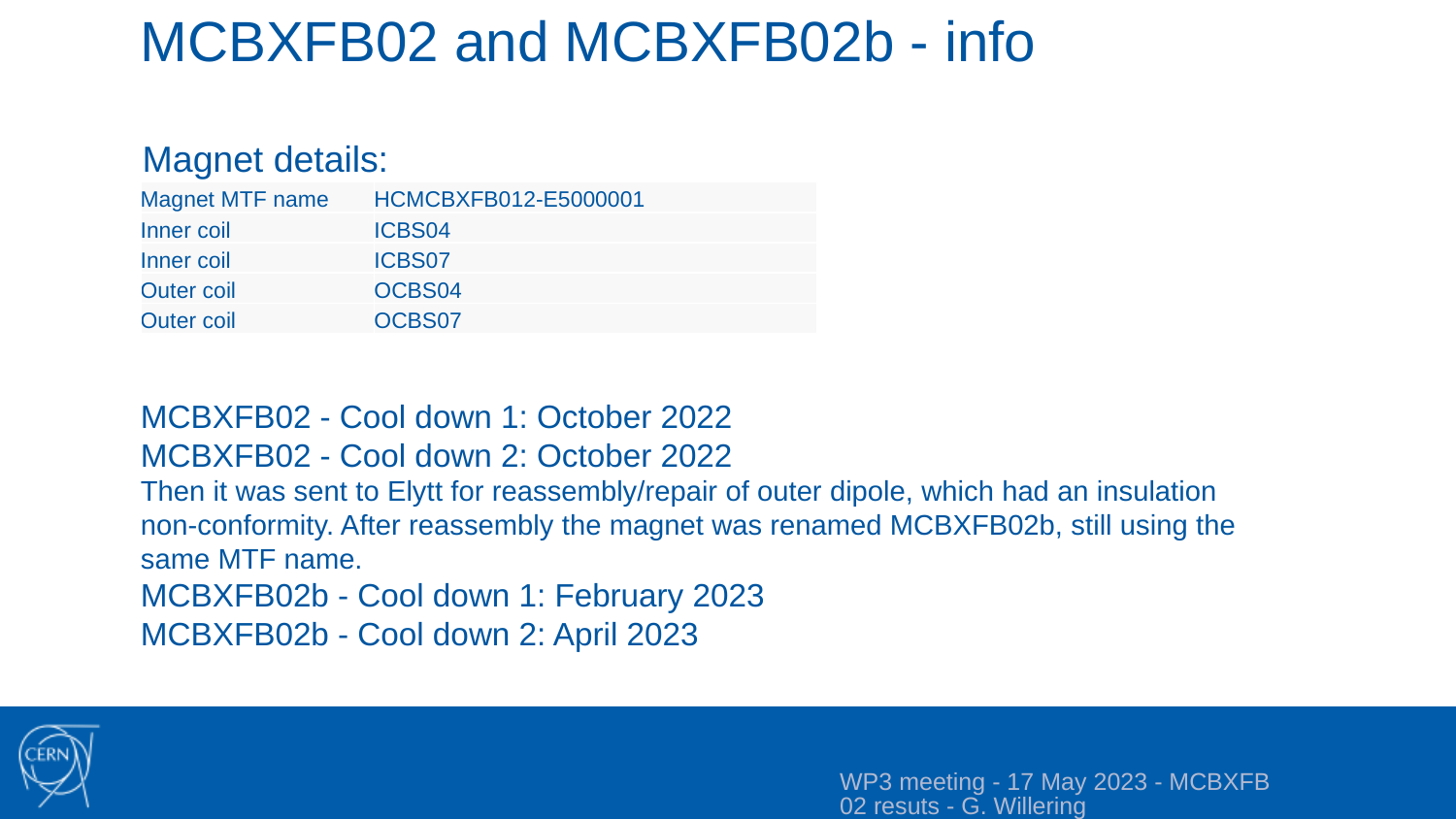

MCBXFB02 and MCBXFB02b - info
Magnet details:

| Magnet MTF name | HCMCBXFB012-E5000001 |
| --- | --- |
| Inner coil | ICBS04 |
| Inner coil | ICBS07 |
| Outer coil | OCBS04 |
| Outer coil | OCBS07 |
MCBXFB02 - Cool down 1: October 2022
MCBXFB02 - Cool down 2: October 2022
Then it was sent to Elytt for reassembly/repair of outer dipole, which had an insulation non-conformity. After reassembly the magnet was renamed MCBXFB02b, still using the same MTF name.
MCBXFB02b - Cool down 1: February 2023
MCBXFB02b - Cool down 2: April 2023
WP3 meeting - 17 May 2023 - MCBXFB02 resuts - G. Willering